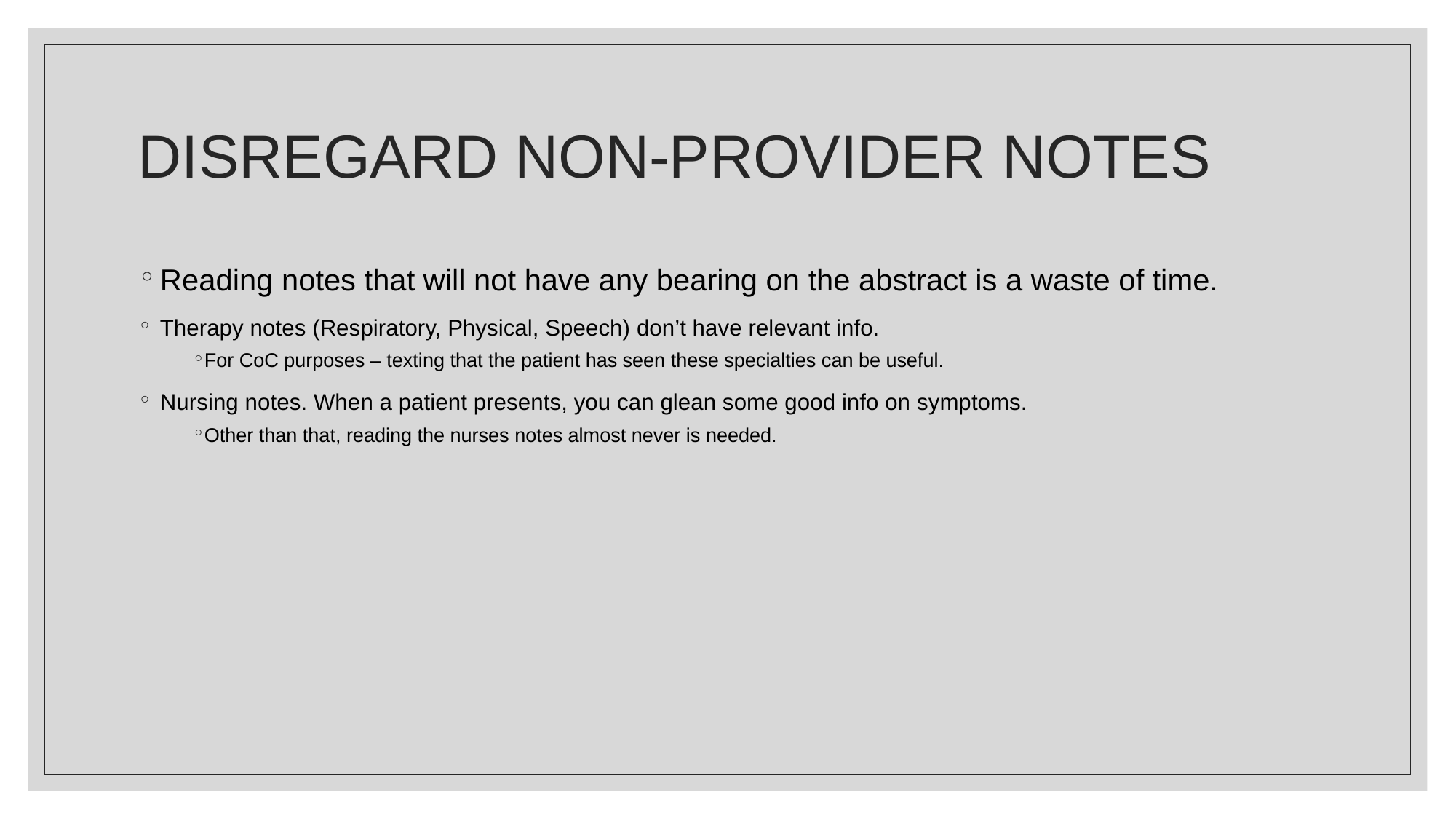

# DISREGARD NON-PROVIDER NOTES
Reading notes that will not have any bearing on the abstract is a waste of time.
Therapy notes (Respiratory, Physical, Speech) don’t have relevant info.
For CoC purposes – texting that the patient has seen these specialties can be useful.
Nursing notes. When a patient presents, you can glean some good info on symptoms.
Other than that, reading the nurses notes almost never is needed.